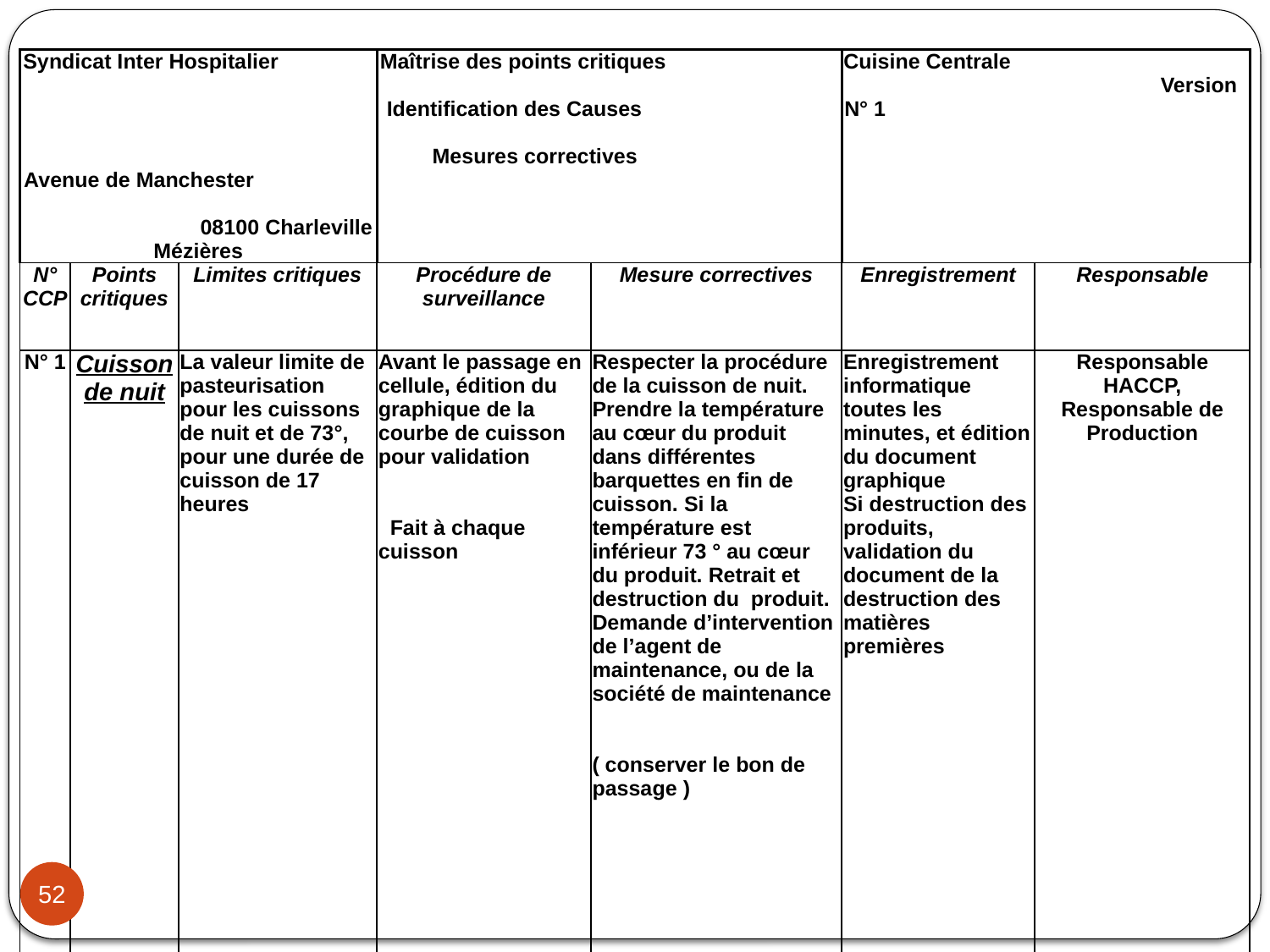

| Syndicat Inter Hospitalier Avenue de Manchester 08100 Charleville Mézières |  |  | Maîtrise des points critiques Identification des Causes Mesures correctives |  | Cuisine Centrale Version N° 1 |  |
| --- | --- | --- | --- | --- | --- | --- |
| N° CCP | Points critiques | Limites critiques | Procédure de surveillance | Mesure correctives | Enregistrement | Responsable |
| N° 1 | Cuisson de nuit | La valeur limite de pasteurisation pour les cuissons de nuit et de 73°, pour une durée de cuisson de 17 heures | Avant le passage en cellule, édition du graphique de la courbe de cuisson pour validation Fait à chaque cuisson | Respecter la procédure de la cuisson de nuit. Prendre la température au cœur du produit dans différentes barquettes en fin de cuisson. Si la température est inférieur 73 ° au cœur du produit. Retrait et destruction du produit. Demande d’intervention de l’agent de maintenance, ou de la société de maintenance ( conserver le bon de passage ) | Enregistrement informatique toutes les minutes, et édition du document graphique Si destruction des produits, validation du document de la destruction des matières premières | Responsable HACCP, Responsable de Production |
52